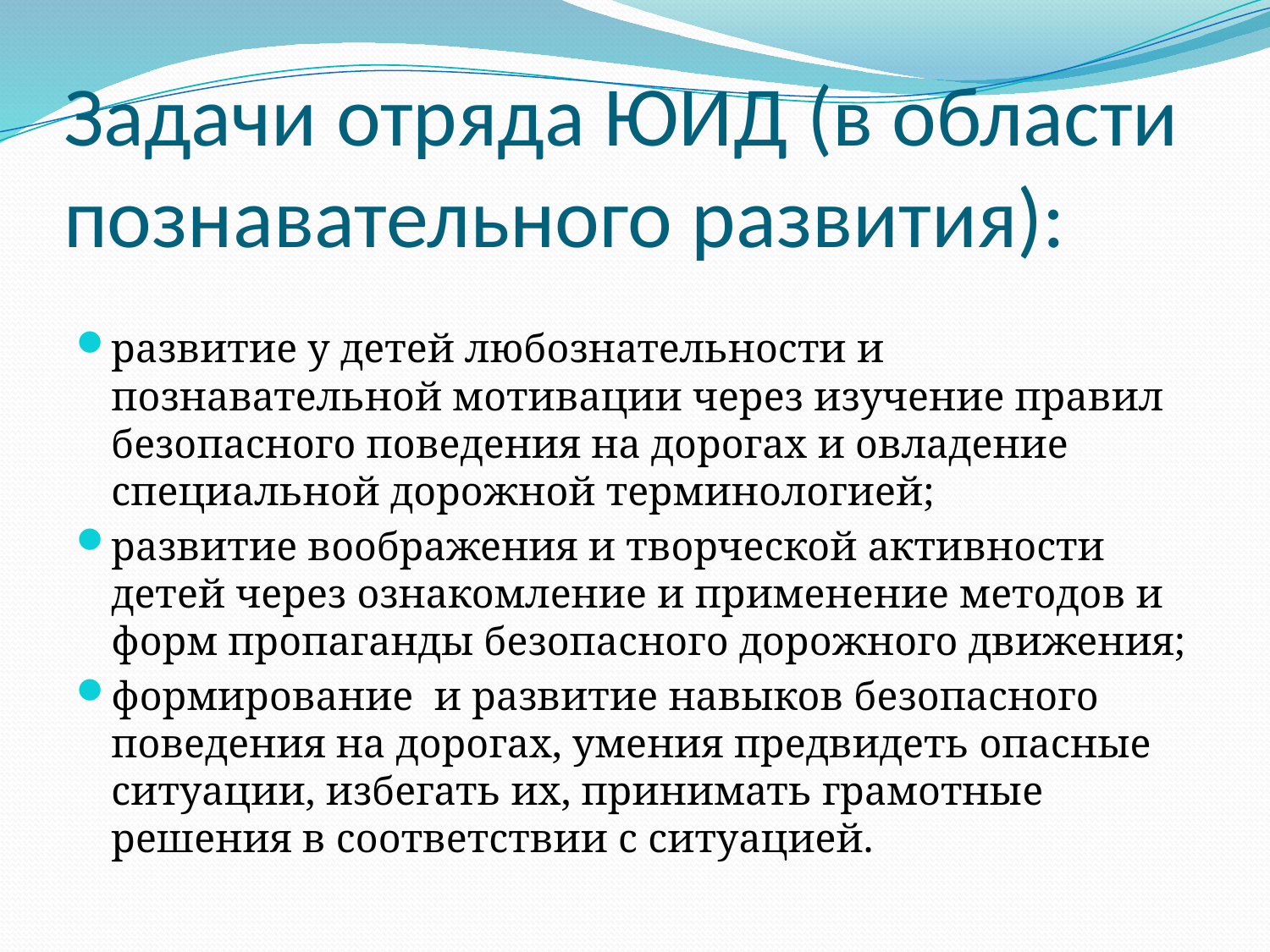

# Задачи отряда ЮИД (в области познавательного развития):
развитие у детей любознательности и познавательной мотивации через изучение правил безопасного поведения на дорогах и овладение специальной дорожной терминологией;
развитие воображения и творческой активности детей через ознакомление и применение методов и форм пропаганды безопасного дорожного движения;
формирование  и развитие навыков безопасного поведения на дорогах, умения предвидеть опасные ситуации, избегать их, принимать грамотные решения в соответствии с ситуацией.